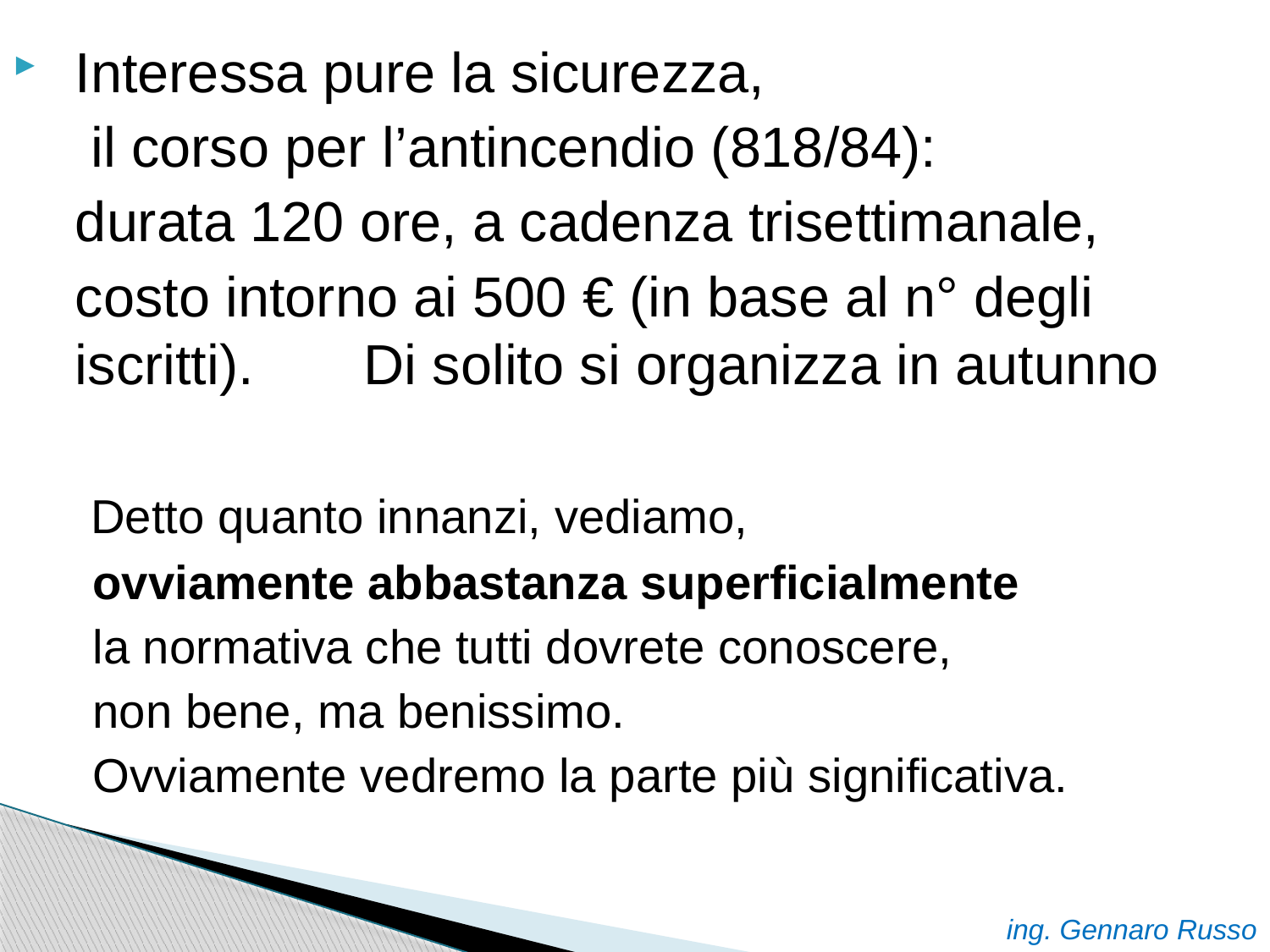

Interessa pure la sicurezza,
     il corso per l’antincendio (818/84):
    durata 120 ore, a cadenza trisettimanale,
    costo intorno ai 500 € (in base al n° degli iscritti).       Di solito si organizza in autunno

     Detto quanto innanzi, vediamo,
      ovviamente abbastanza superficialmente
      la normativa che tutti dovrete conoscere,
      non bene, ma benissimo.
      Ovviamente vedremo la parte più significativa.
ing. Gennaro Russo